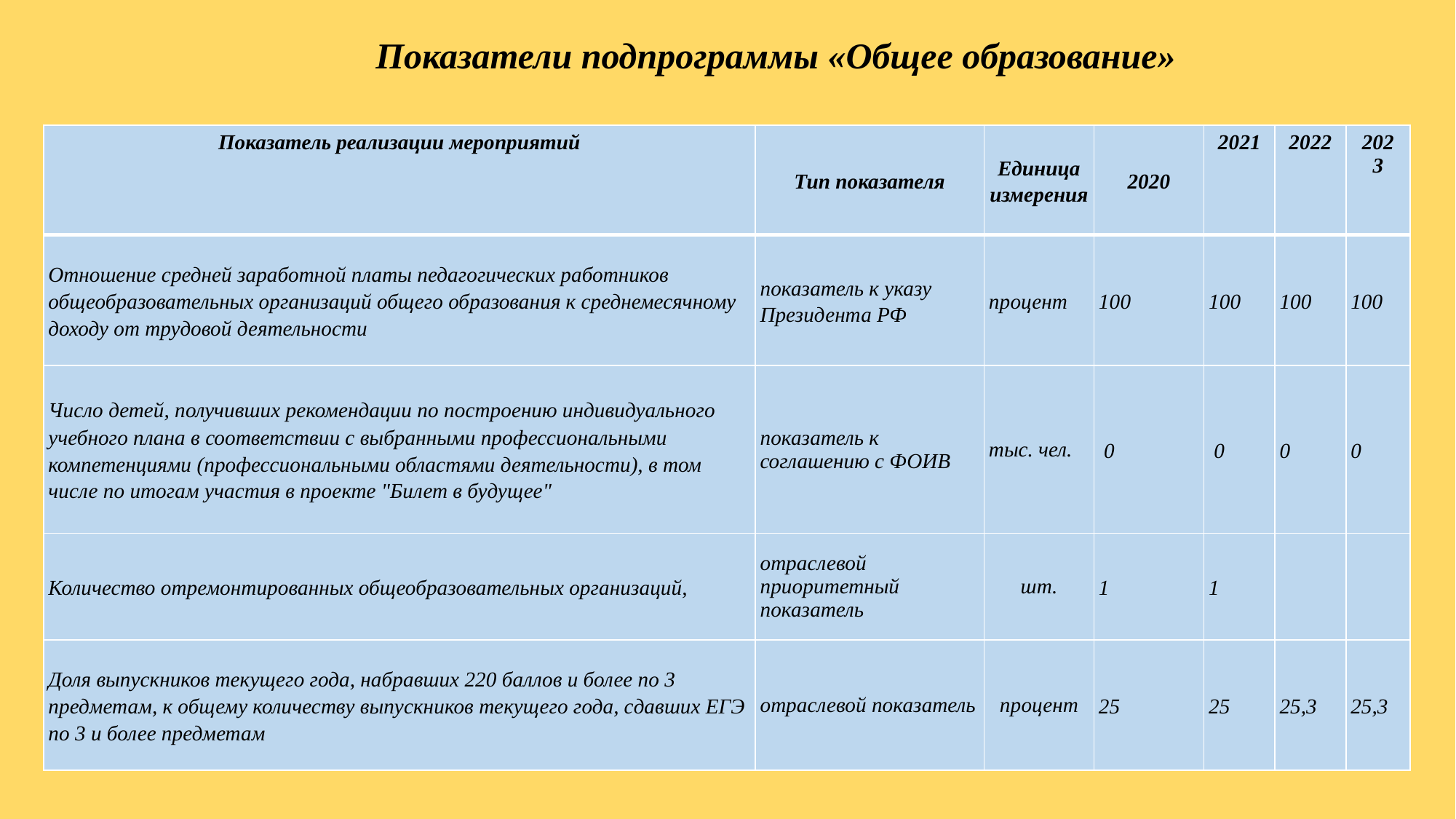

# Показатели подпрограммы «Общее образование»

| Показатель реализации мероприятий | Тип показателя | Единица измерения | 2020 | 2021 | 2022 | 2023 |
| --- | --- | --- | --- | --- | --- | --- |
| Отношение средней заработной платы педагогических работников общеобразовательных организаций общего образования к среднемесячному доходу от трудовой деятельности | показатель к указу Президента РФ | процент | 100 | 100 | 100 | 100 |
| Число детей, получивших рекомендации по построению индивидуального учебного плана в соответствии с выбранными профессиональными компетенциями (профессиональными областями деятельности), в том числе по итогам участия в проекте "Билет в будущее" | показатель к соглашению с ФОИВ | тыс. чел. | 0 | 0 | 0 | 0 |
| Количество отремонтированных общеобразовательных организаций, | отраслевой приоритетный показатель | шт. | 1 | 1 |  |  |
| Доля выпускников текущего года, набравших 220 баллов и более по 3 предметам, к общему количеству выпускников текущего года, сдавших ЕГЭ по 3 и более предметам | отраслевой показатель | процент | 25 | 25 | 25,3 | 25,3 |